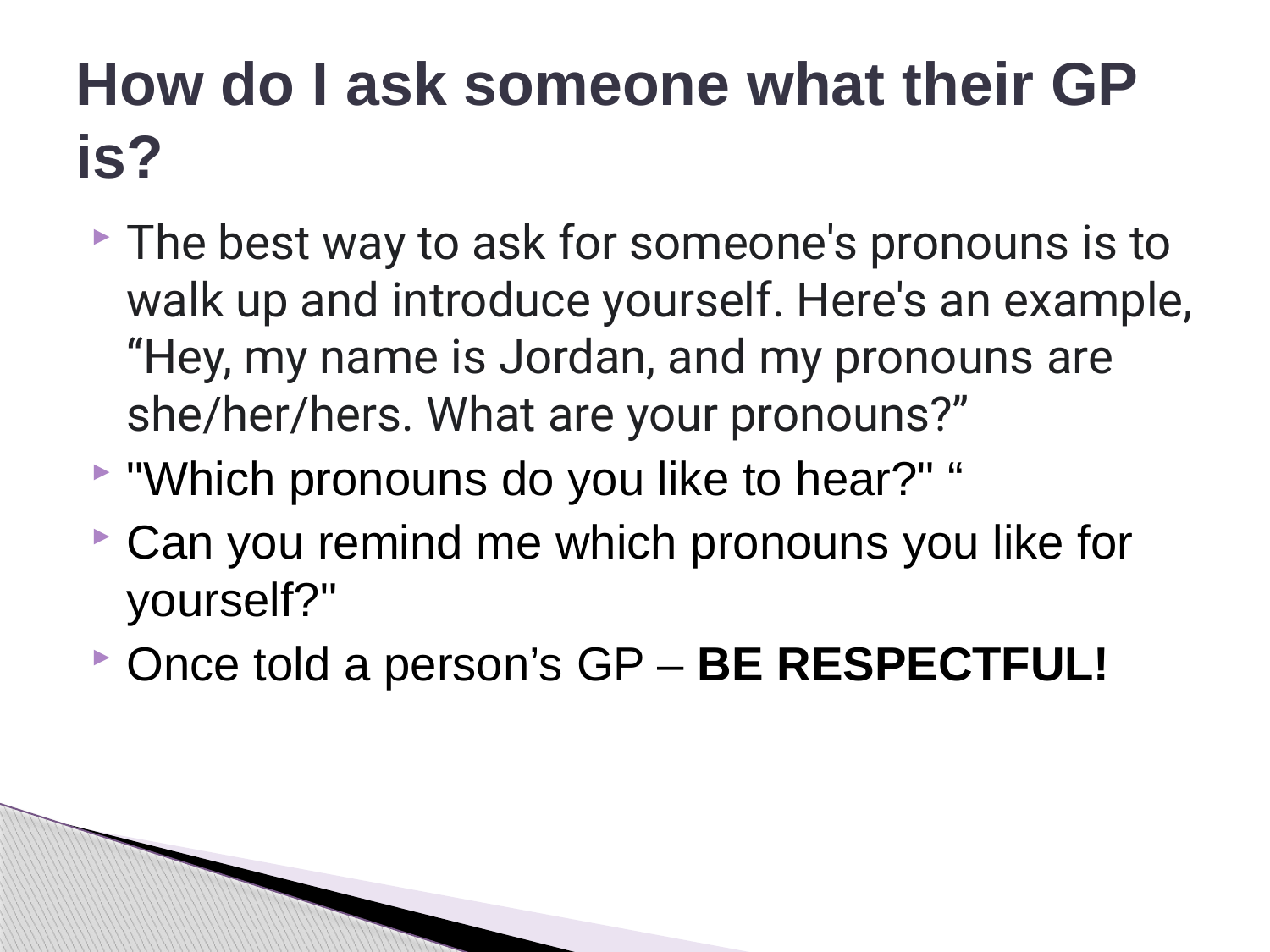

# How do I ask someone what their GP is?
The best way to ask for someone's pronouns is to walk up and introduce yourself. Here's an example, “Hey, my name is Jordan, and my pronouns are she/her/hers. What are your pronouns?”
"Which pronouns do you like to hear?" “
Can you remind me which pronouns you like for yourself?"
Once told a person’s GP – BE RESPECTFUL!